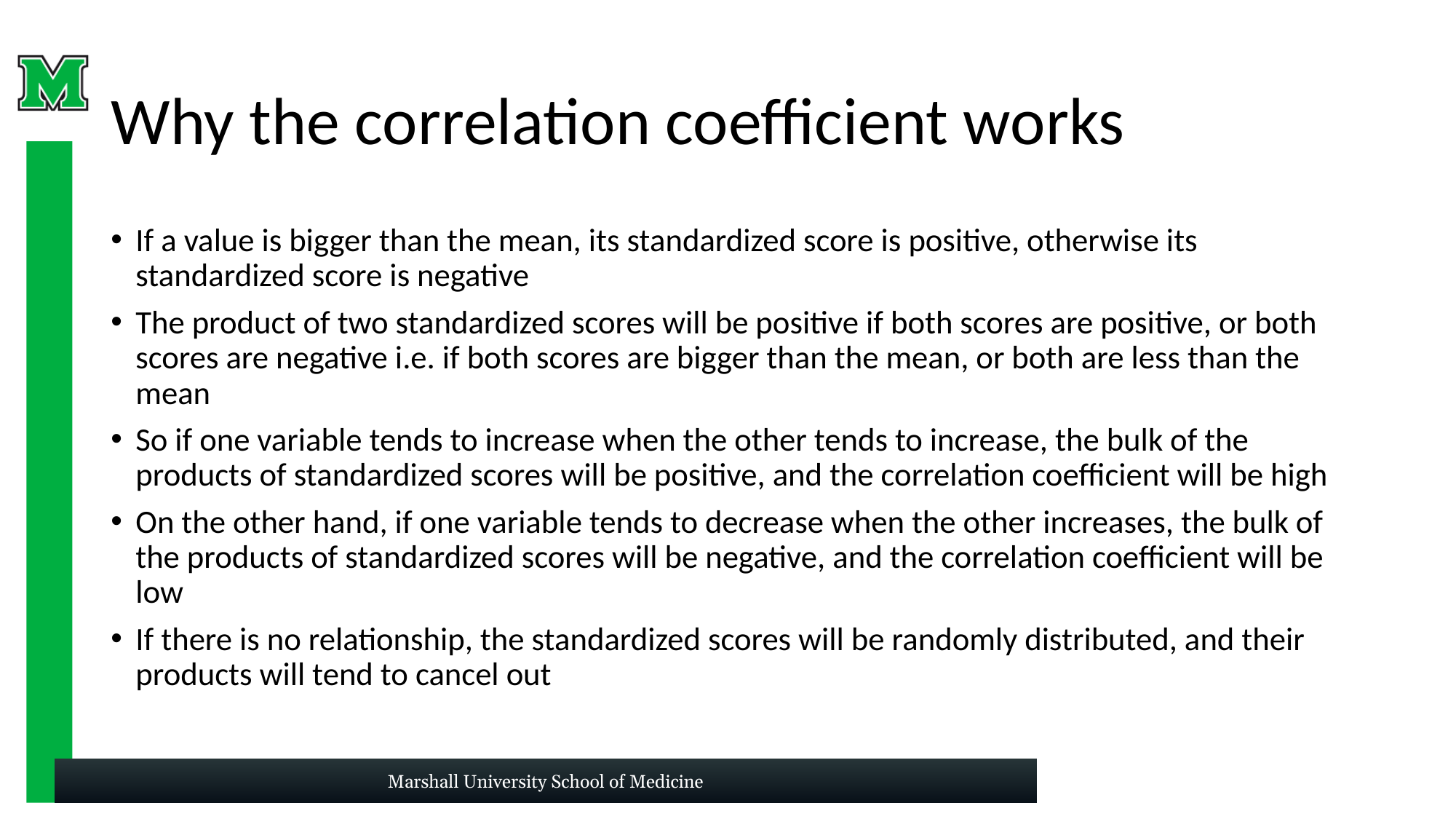

# Why the correlation coefficient works
If a value is bigger than the mean, its standardized score is positive, otherwise its standardized score is negative
The product of two standardized scores will be positive if both scores are positive, or both scores are negative i.e. if both scores are bigger than the mean, or both are less than the mean
So if one variable tends to increase when the other tends to increase, the bulk of the products of standardized scores will be positive, and the correlation coefficient will be high
On the other hand, if one variable tends to decrease when the other increases, the bulk of the products of standardized scores will be negative, and the correlation coefficient will be low
If there is no relationship, the standardized scores will be randomly distributed, and their products will tend to cancel out
Marshall University School of Medicine